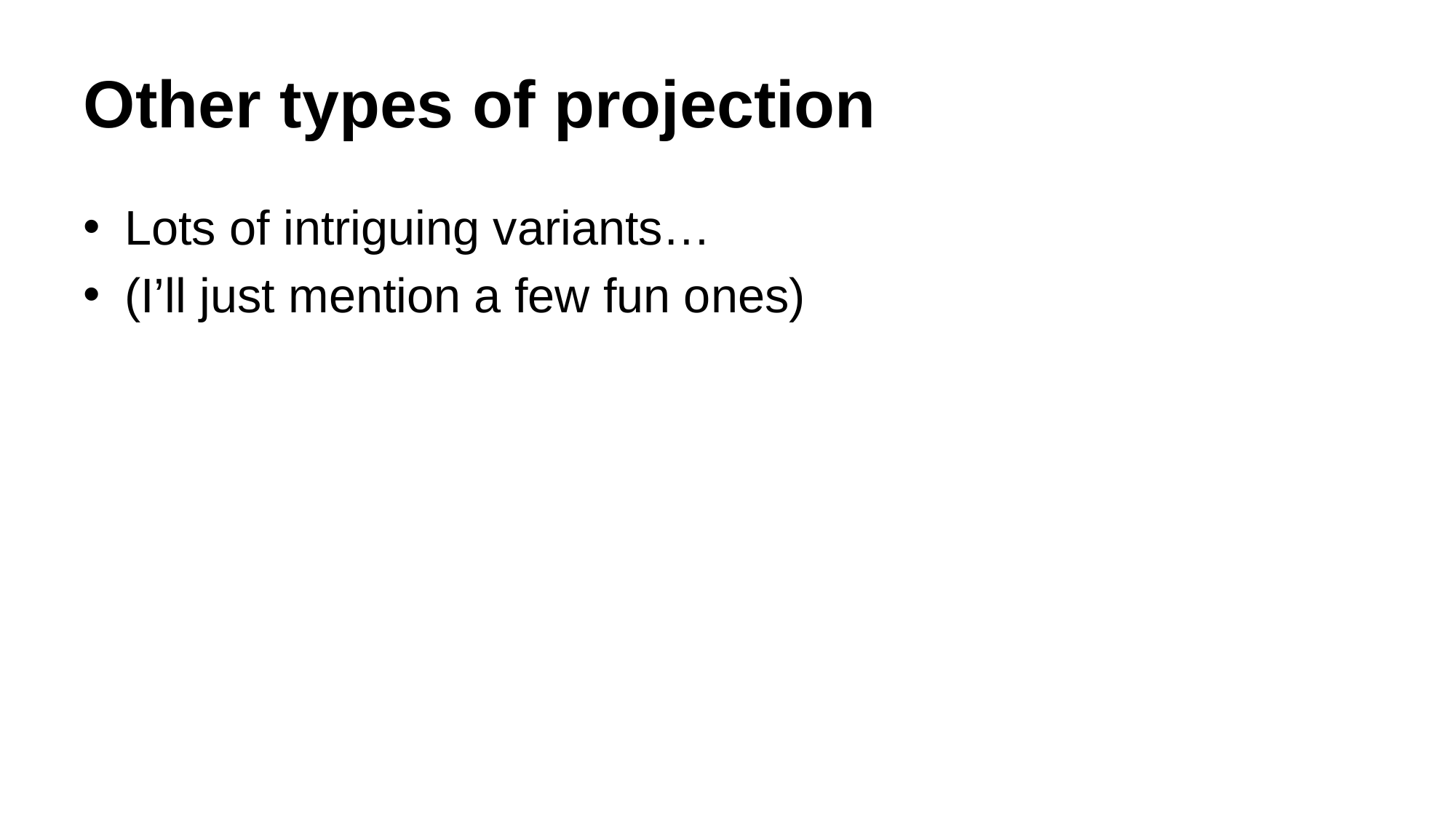

# Other types of projection
Lots of intriguing variants…
(I’ll just mention a few fun ones)